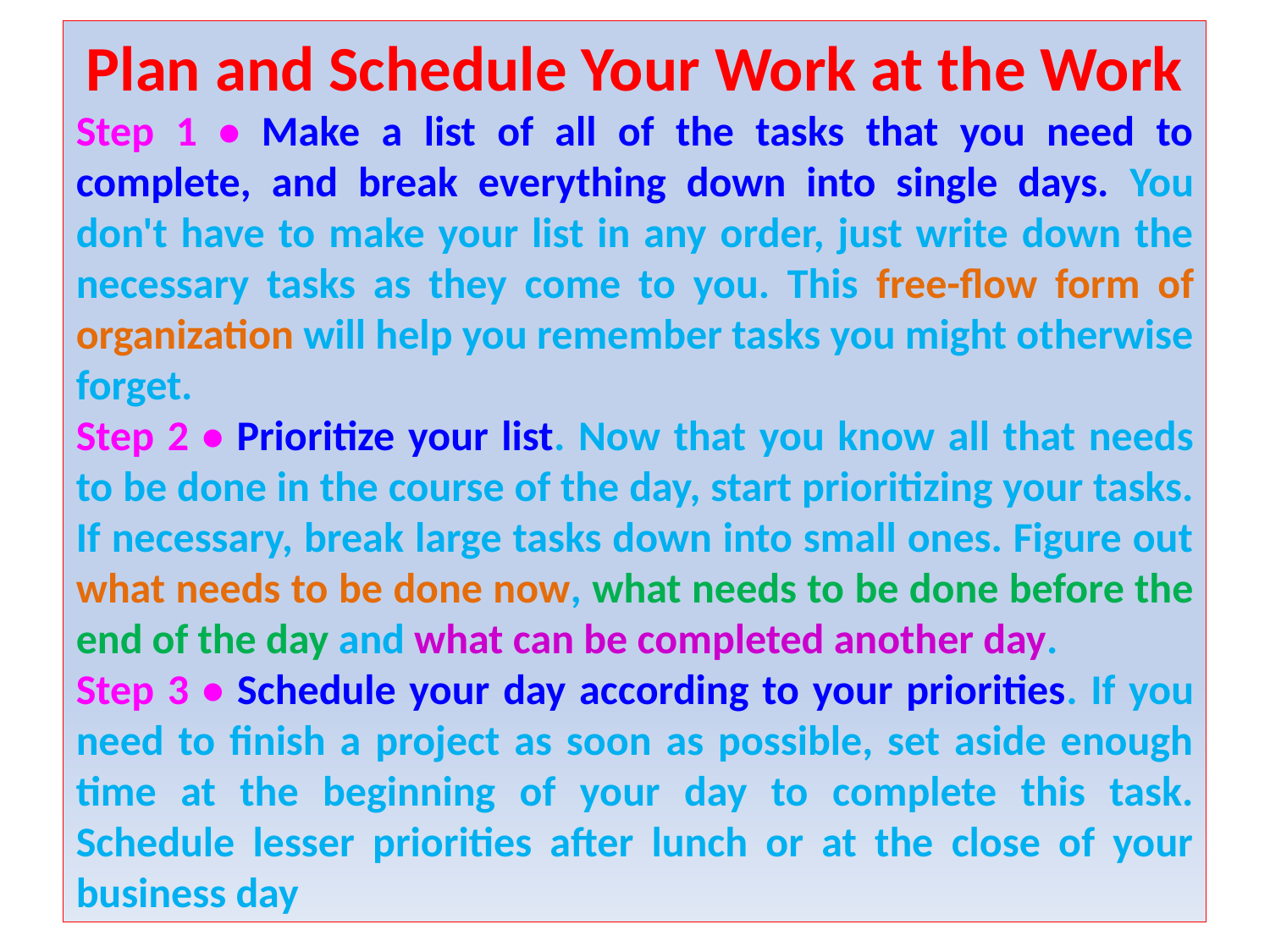

Plan and Schedule Your Work at the Work
Step 1 • Make a list of all of the tasks that you need to complete, and break everything down into single days. You don't have to make your list in any order, just write down the necessary tasks as they come to you. This free-flow form of organization will help you remember tasks you might otherwise forget.
Step 2 • Prioritize your list. Now that you know all that needs to be done in the course of the day, start prioritizing your tasks. If necessary, break large tasks down into small ones. Figure out what needs to be done now, what needs to be done before the end of the day and what can be completed another day.
Step 3 • Schedule your day according to your priorities. If you need to finish a project as soon as possible, set aside enough time at the beginning of your day to complete this task. Schedule lesser priorities after lunch or at the close of your business day